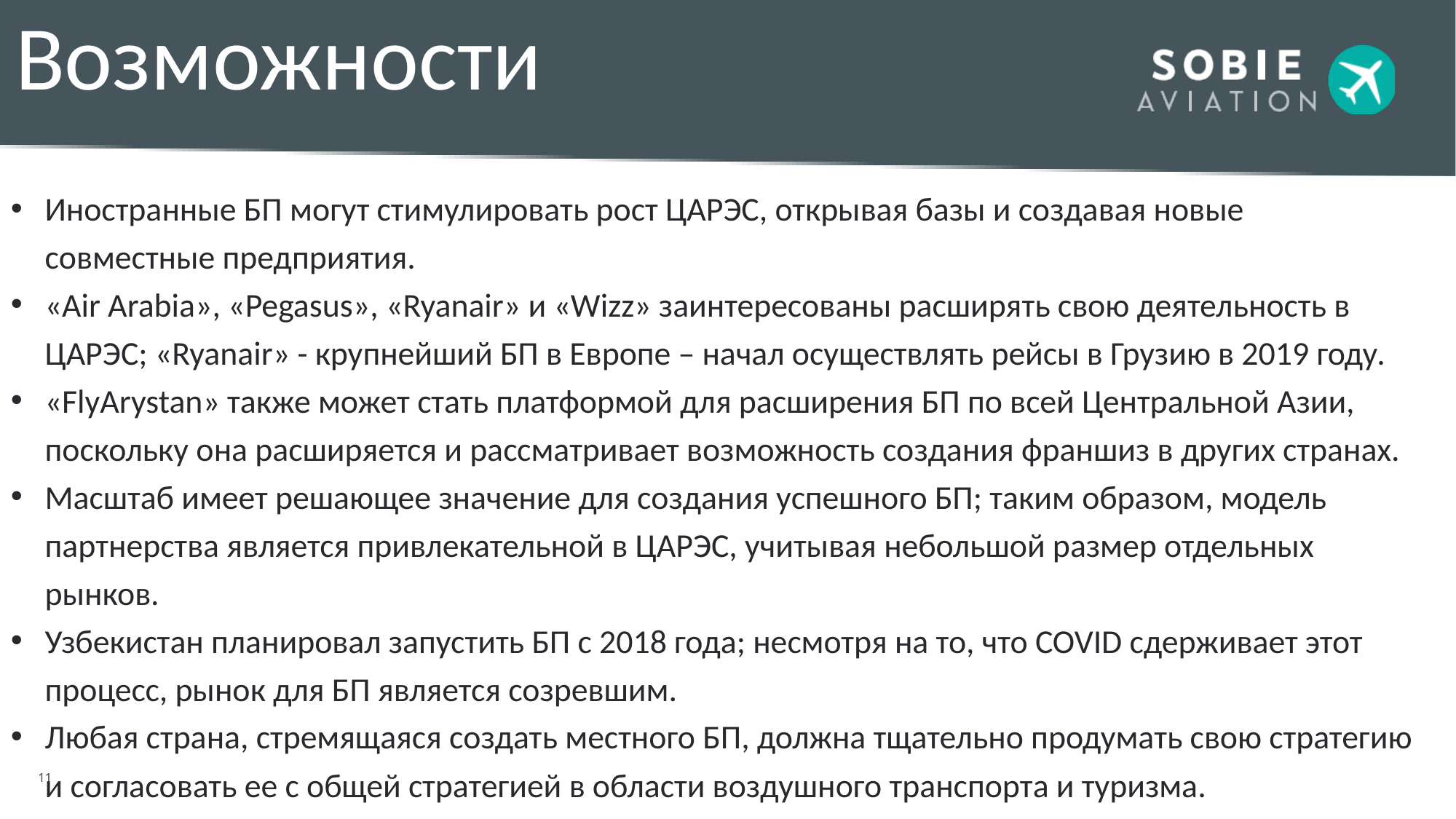

# Возможности

Иностранные БП могут стимулировать рост ЦАРЭС, открывая базы и создавая новые совместные предприятия.
«Air Arabia», «Pegasus», «Ryanair» и «Wizz» заинтересованы расширять свою деятельность в ЦАРЭС; «Ryanair» - крупнейший БП в Европе – начал осуществлять рейсы в Грузию в 2019 году.
«FlyArystan» также может стать платформой для расширения БП по всей Центральной Азии, поскольку она расширяется и рассматривает возможность создания франшиз в других странах.
Масштаб имеет решающее значение для создания успешного БП; таким образом, модель партнерства является привлекательной в ЦАРЭС, учитывая небольшой размер отдельных рынков.
Узбекистан планировал запустить БП с 2018 года; несмотря на то, что COVID сдерживает этот процесс, рынок для БП является созревшим.
Любая страна, стремящаяся создать местного БП, должна тщательно продумать свою стратегию и согласовать ее с общей стратегией в области воздушного транспорта и туризма.
Eznis Airways
(Mongolia)
Pakistan International Airlines